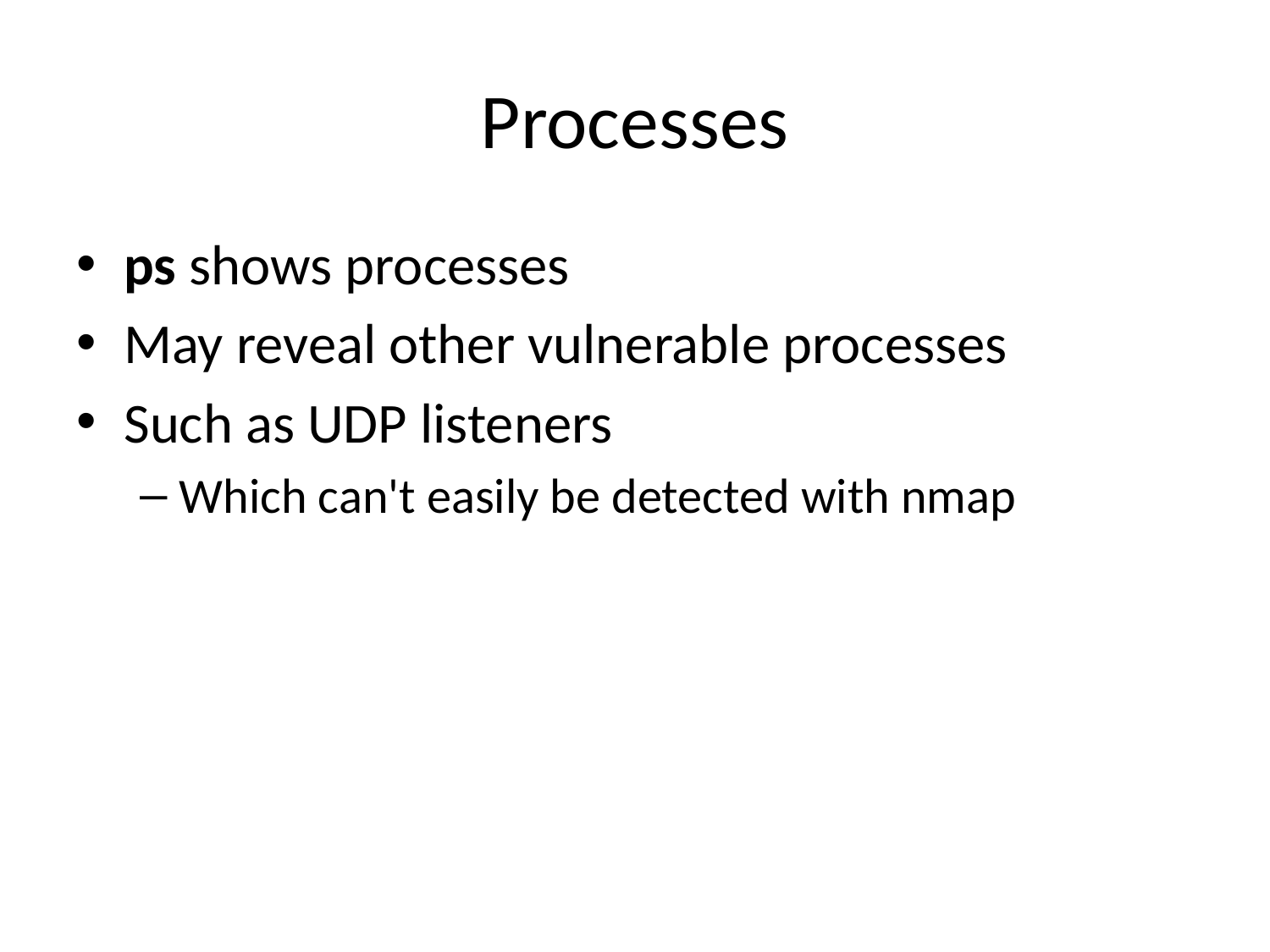

# Processes
ps shows processes
May reveal other vulnerable processes
Such as UDP listeners
Which can't easily be detected with nmap